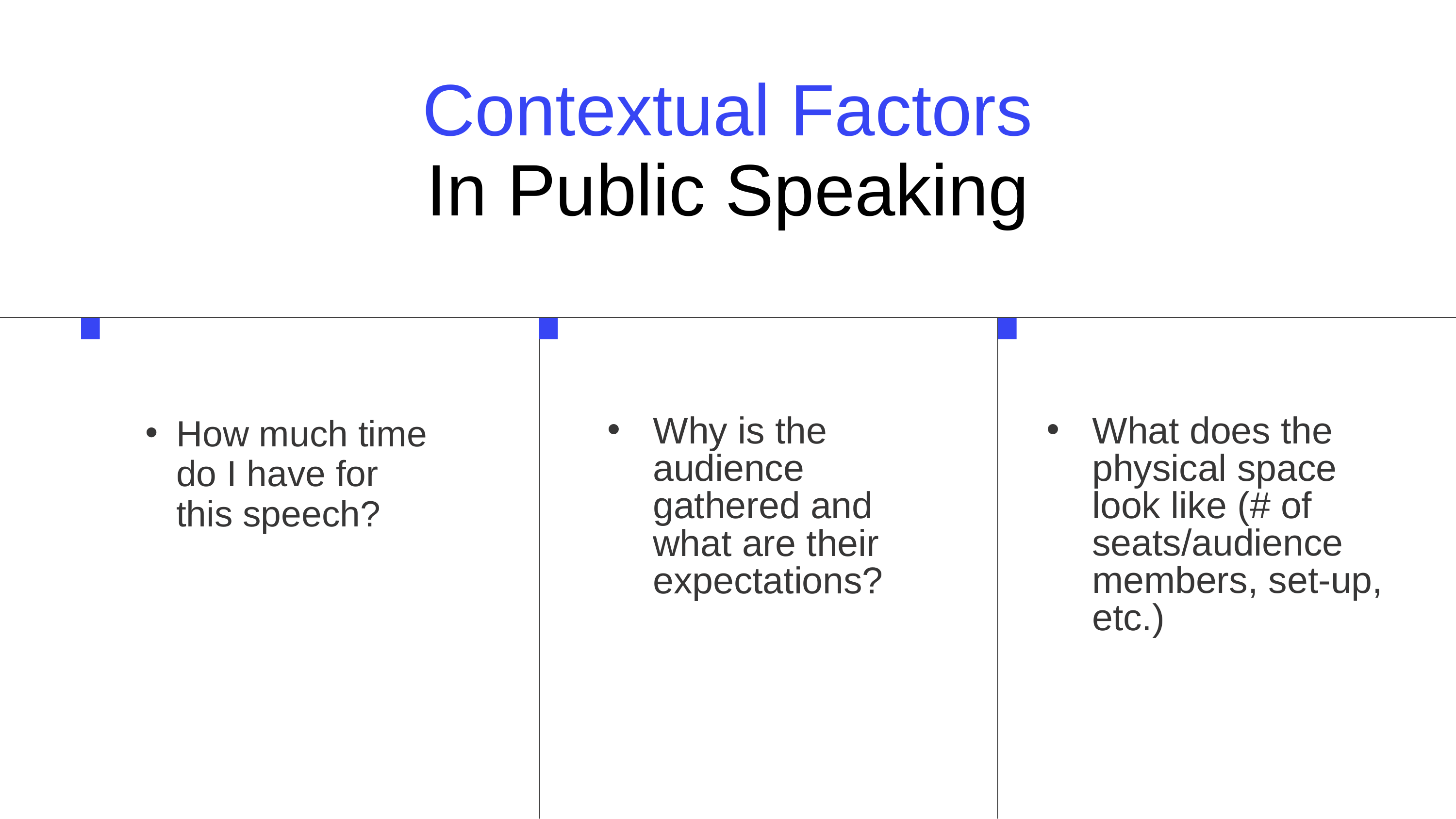

Contextual Factors
In Public Speaking

How much time
do I have for
this speech?

Why is the audience gathered and what are their expectations?
What does the physical space look like (# of seats/audience members, set-up, etc.)